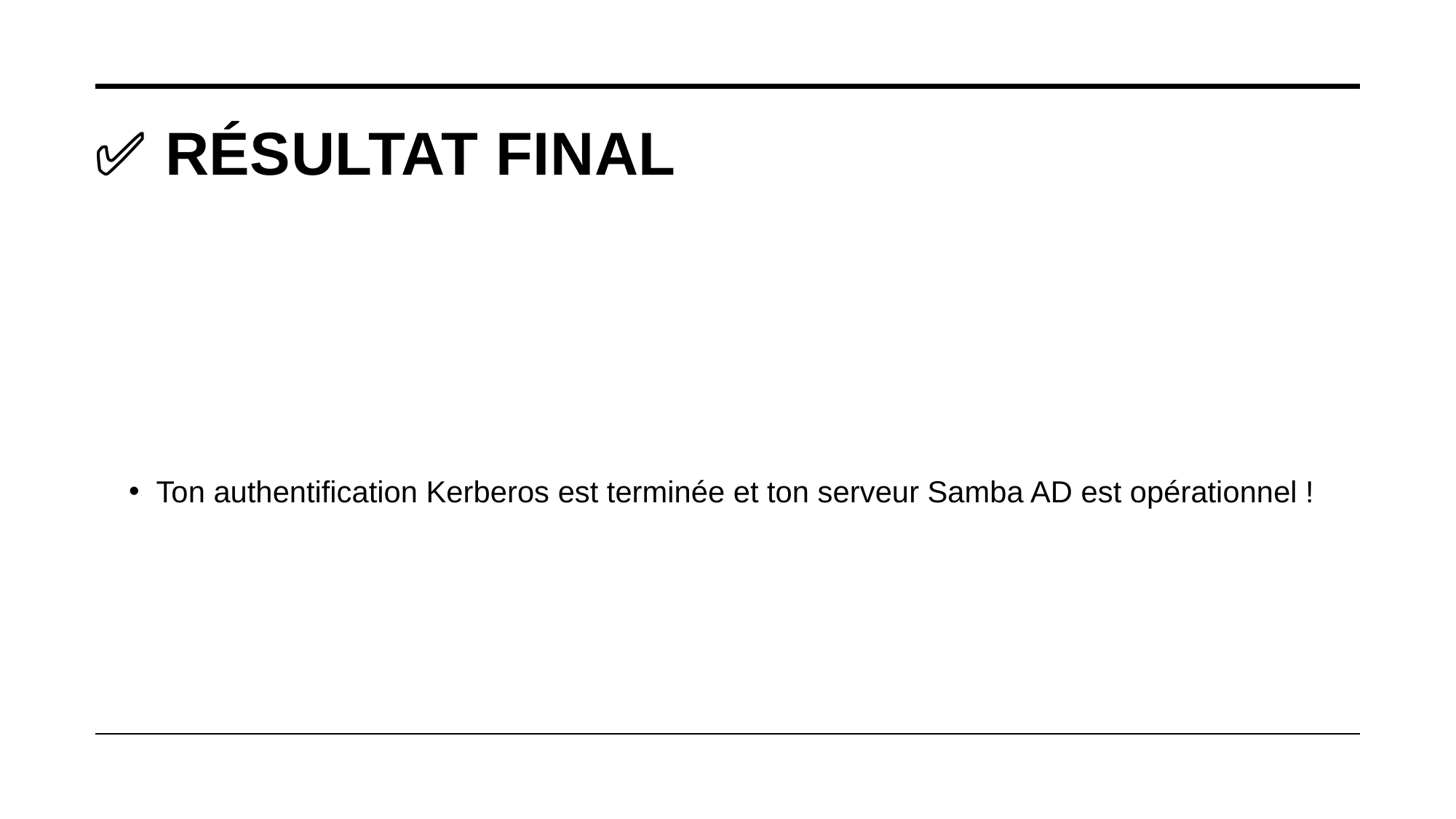

# ✅ Résultat final
Ton authentification Kerberos est terminée et ton serveur Samba AD est opérationnel !